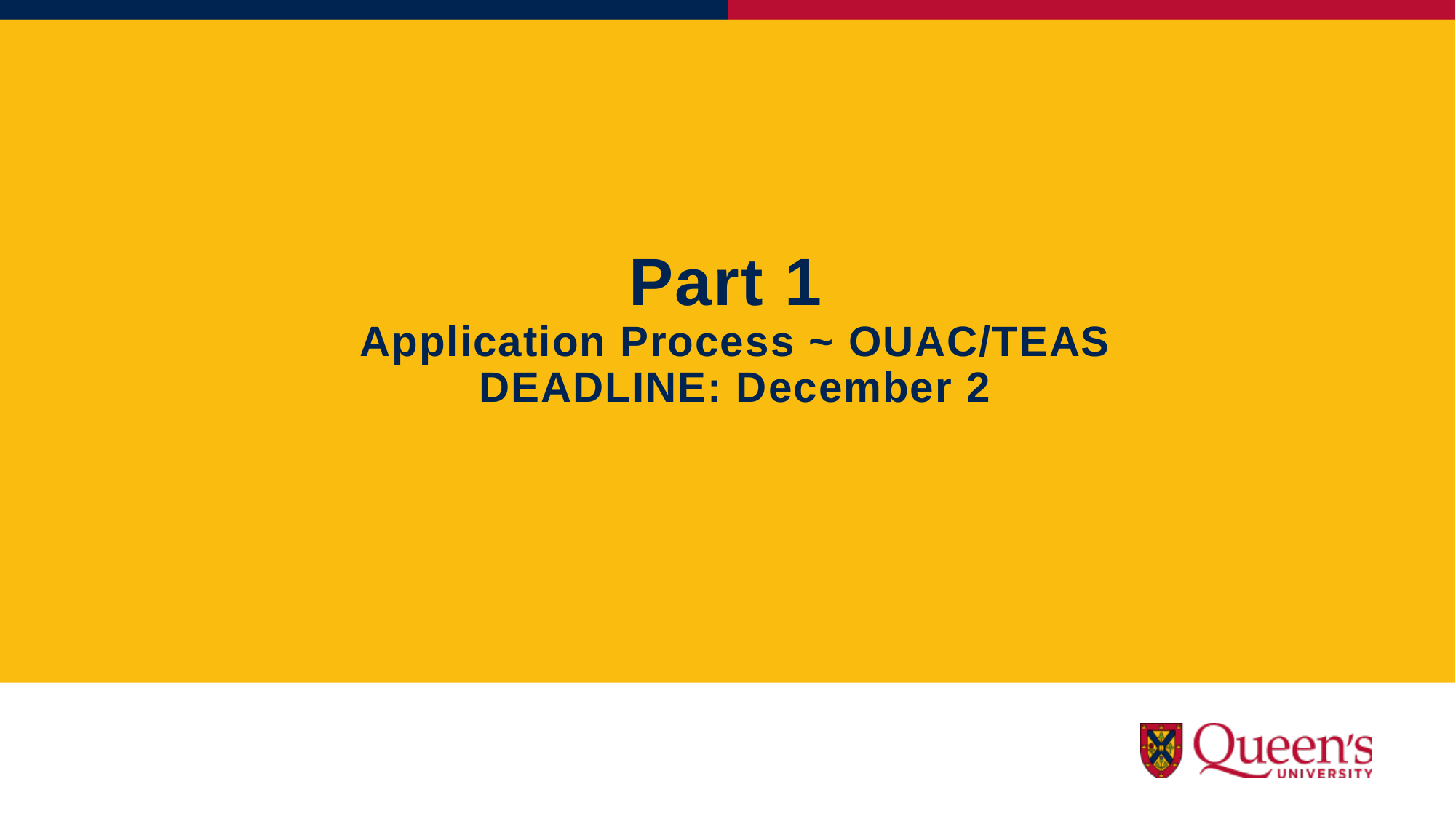

# Part 1 Application Process ~ OUAC/TEAS DEADLINE: December 2